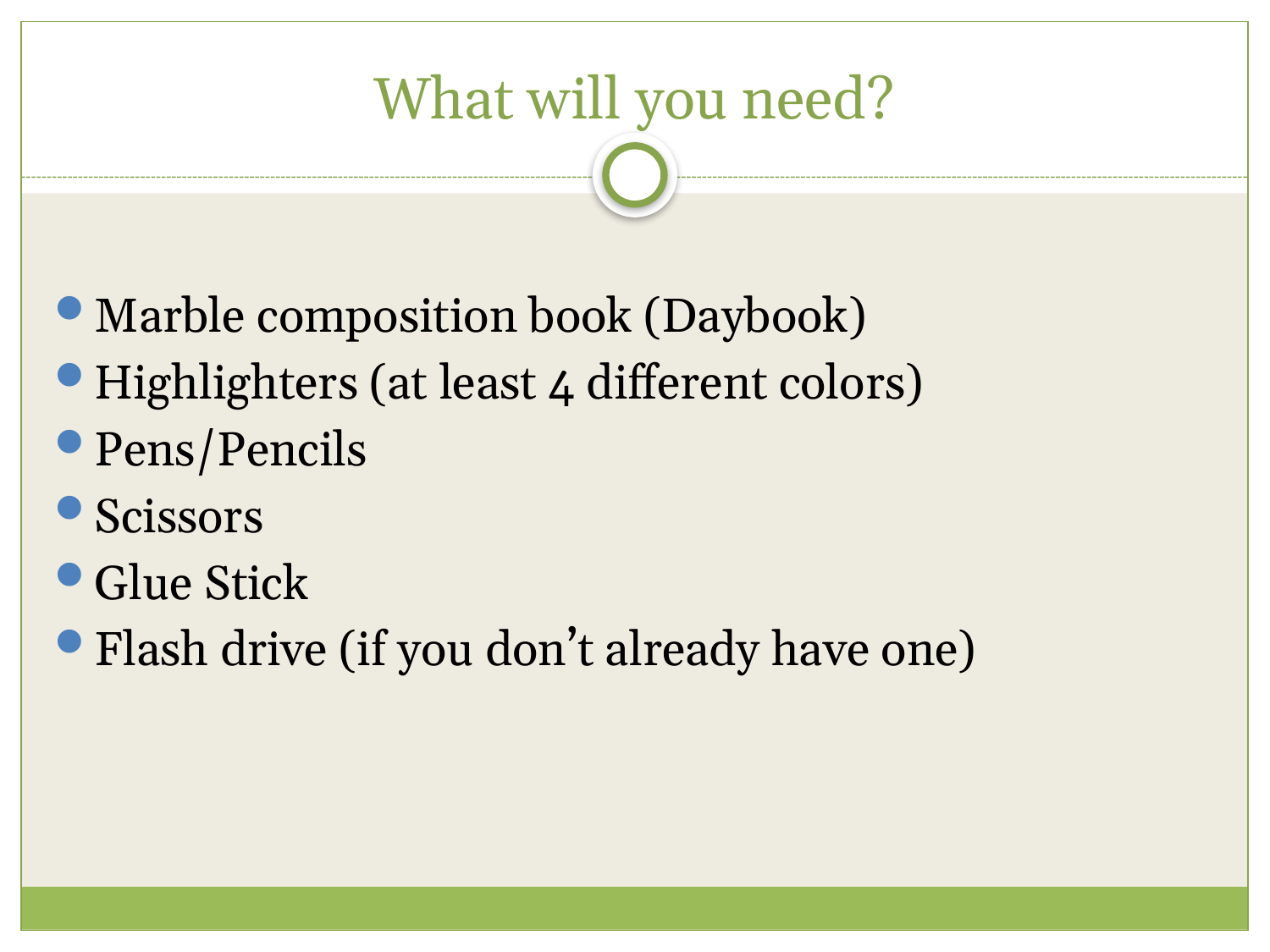

# What will you need?

Marble composition book (Daybook)
Highlighters (at least 4 different colors)
Pens/Pencils
Scissors
Glue Stick
Flash drive (if you don’t already have one)